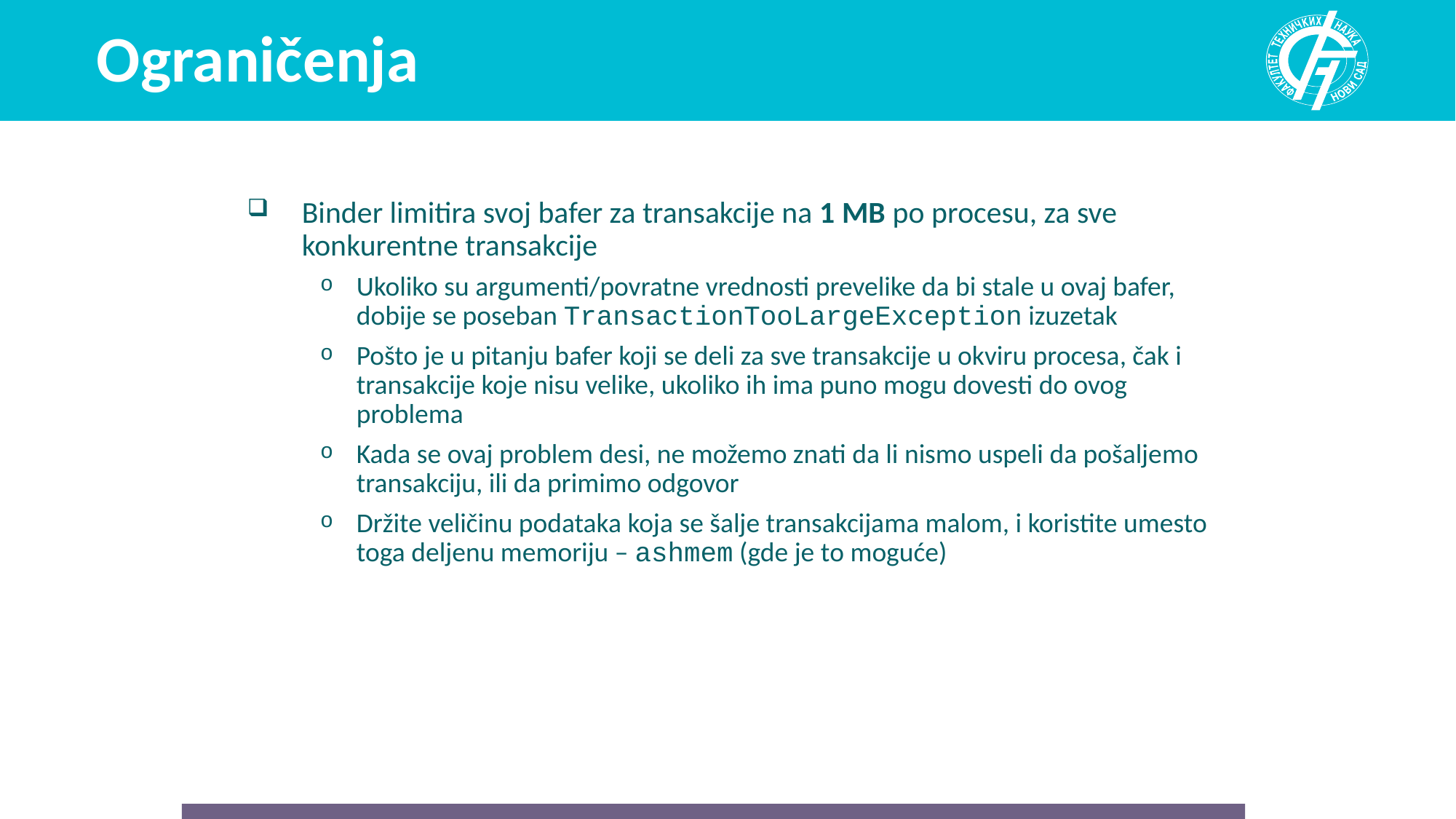

# Ograničenja
Binder limitira svoj bafer za transakcije na 1 MB po procesu, za sve konkurentne transakcije
Ukoliko su argumenti/povratne vrednosti prevelike da bi stale u ovaj bafer, dobije se poseban TransactionTooLargeException izuzetak
Pošto je u pitanju bafer koji se deli za sve transakcije u okviru procesa, čak i transakcije koje nisu velike, ukoliko ih ima puno mogu dovesti do ovog problema
Kada se ovaj problem desi, ne možemo znati da li nismo uspeli da pošaljemo transakciju, ili da primimo odgovor
Držite veličinu podataka koja se šalje transakcijama malom, i koristite umesto toga deljenu memoriju – ashmem (gde je to moguće)